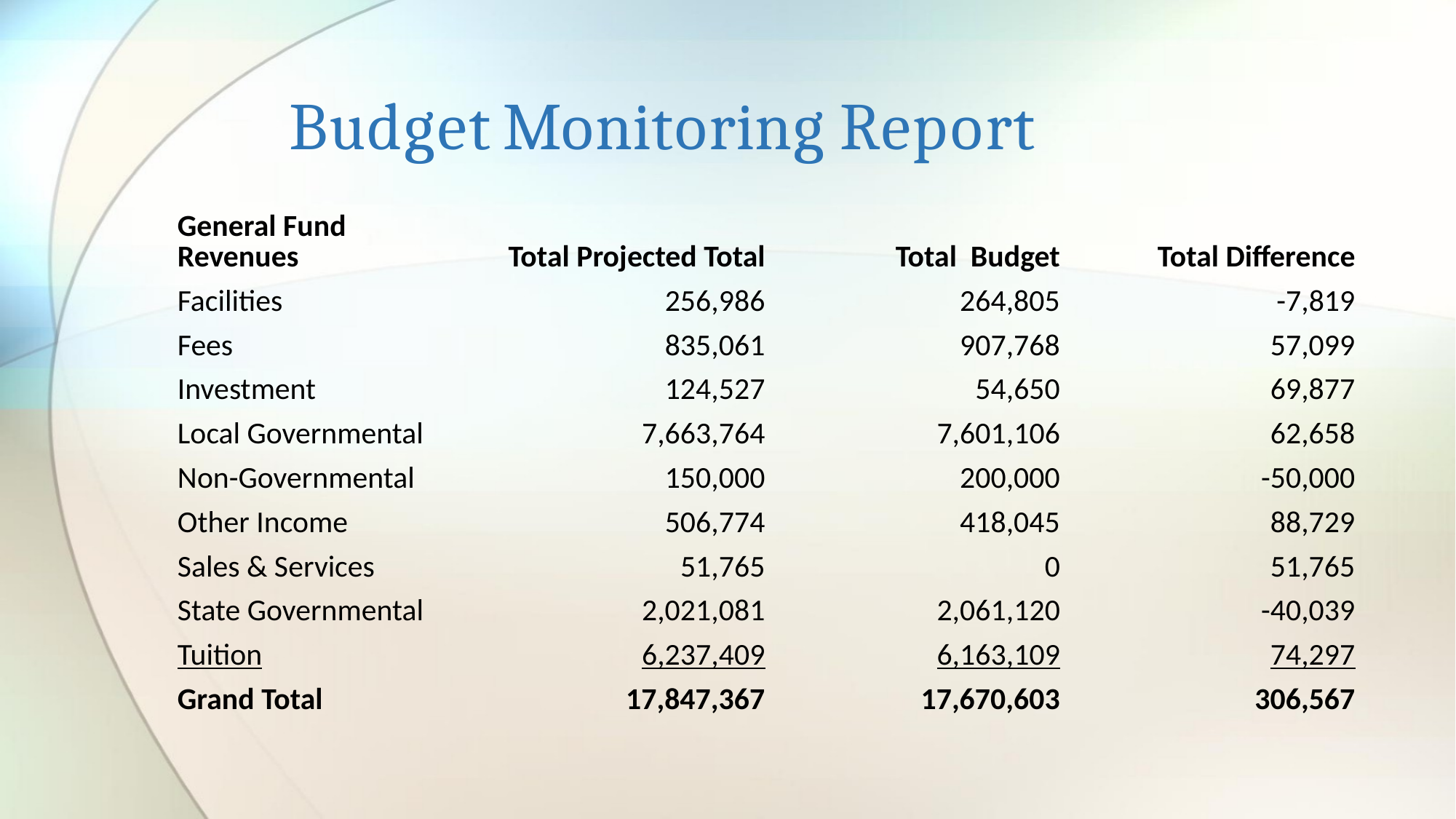

# Budget Monitoring Report
| General Fund Revenues | Total Projected Total | Total Budget | Total Difference |
| --- | --- | --- | --- |
| Facilities | 256,986 | 264,805 | -7,819 |
| Fees | 835,061 | 907,768 | 57,099 |
| Investment | 124,527 | 54,650 | 69,877 |
| Local Governmental | 7,663,764 | 7,601,106 | 62,658 |
| Non-Governmental | 150,000 | 200,000 | -50,000 |
| Other Income | 506,774 | 418,045 | 88,729 |
| Sales & Services | 51,765 | 0 | 51,765 |
| State Governmental | 2,021,081 | 2,061,120 | -40,039 |
| Tuition | 6,237,409 | 6,163,109 | 74,297 |
| Grand Total | 17,847,367 | 17,670,603 | 306,567 |